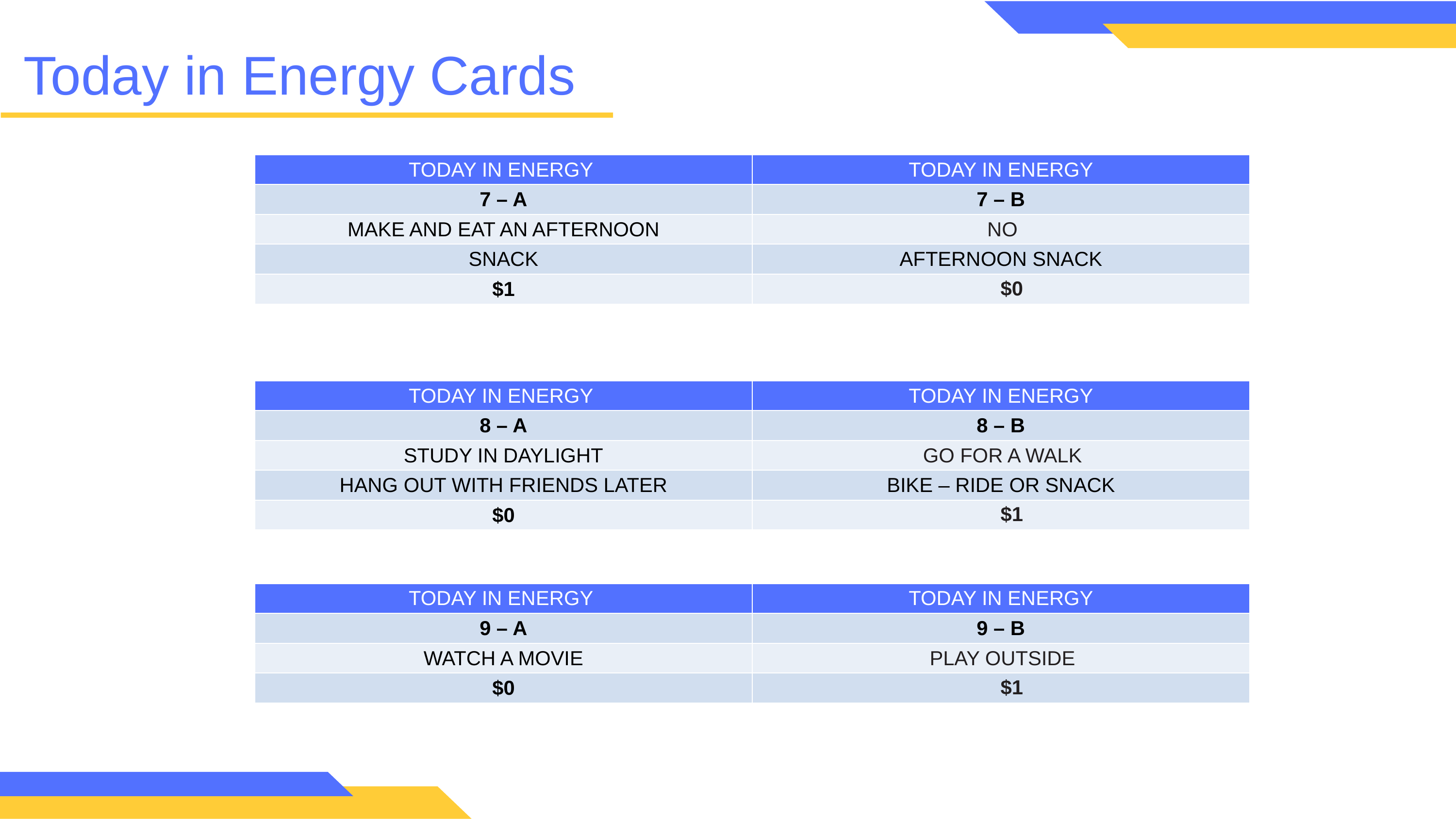

Today in Energy Cards

| TODAY IN ENERGY | TODAY IN ENERGY |
| --- | --- |
| 7 – A | 7 – B |
| MAKE AND EAT AN AFTERNOON | NO |
| SNACK | AFTERNOON SNACK |
| $1 | $0 |
| TODAY IN ENERGY | TODAY IN ENERGY |
| --- | --- |
| 8 – A | 8 – B |
| STUDY IN DAYLIGHT | GO FOR A WALK |
| HANG OUT WITH FRIENDS LATER | BIKE – RIDE OR SNACK |
| $0 | $1 |
| TODAY IN ENERGY | TODAY IN ENERGY |
| --- | --- |
| 9 – A | 9 – B |
| WATCH A MOVIE | PLAY OUTSIDE |
| $0 | $1 |